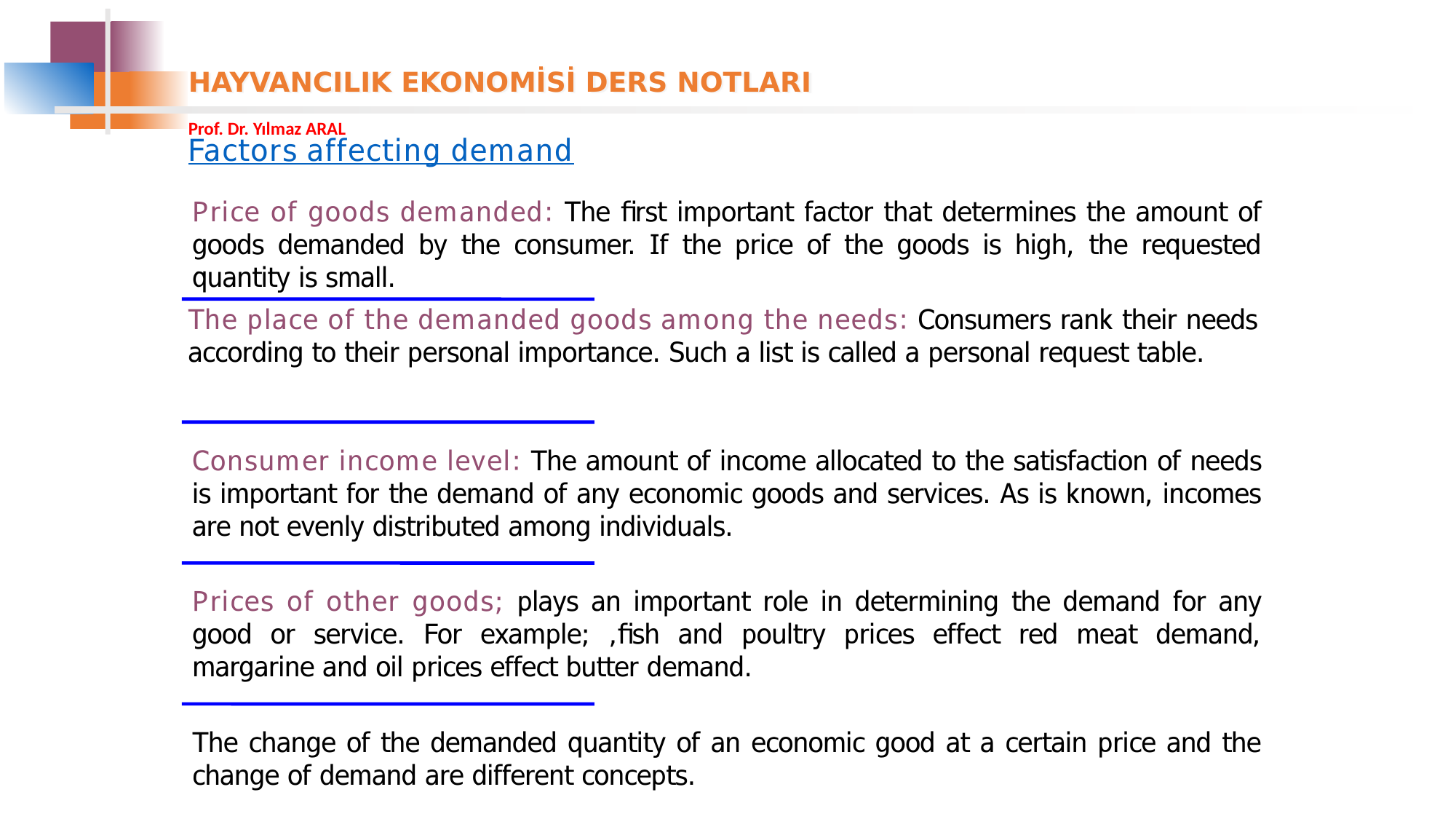

Factors affecting demand
Price of goods demanded: The first important factor that determines the amount of goods demanded by the consumer. If the price of the goods is high, the requested quantity is small.
The place of the demanded goods among the needs: Consumers rank their needs according to their personal importance. Such a list is called a personal request table.

Consumer income level: The amount of income allocated to the satisfaction of needs is important for the demand of any economic goods and services. As is known, incomes are not evenly distributed among individuals.

Prices of other goods; plays an important role in determining the demand for any good or service. For example; ,fish and poultry prices effect red meat demand, margarine and oil prices effect butter demand.

The change of the demanded quantity of an economic good at a certain price and the change of demand are different concepts.